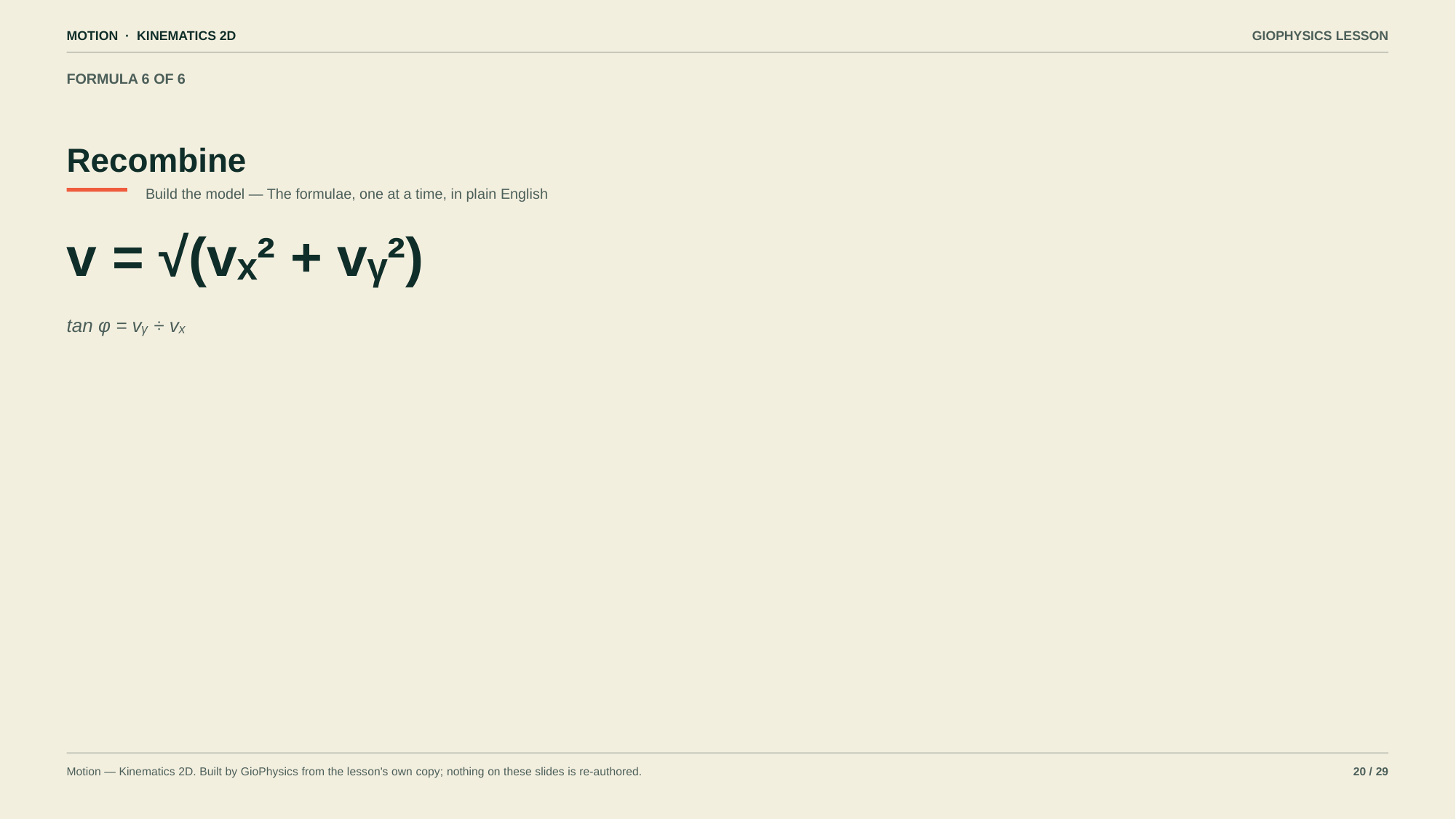

MOTION  ·  KINEMATICS 2D
GIOPHYSICS LESSON

FORMULA 6 OF 6
Recombine
Build the model — The formulae, one at a time, in plain English

v = √(vₓ² + vᵧ²)
tan φ = vᵧ ÷ vₓ

Motion — Kinematics 2D. Built by GioPhysics from the lesson's own copy; nothing on these slides is re-authored.
20 / 29